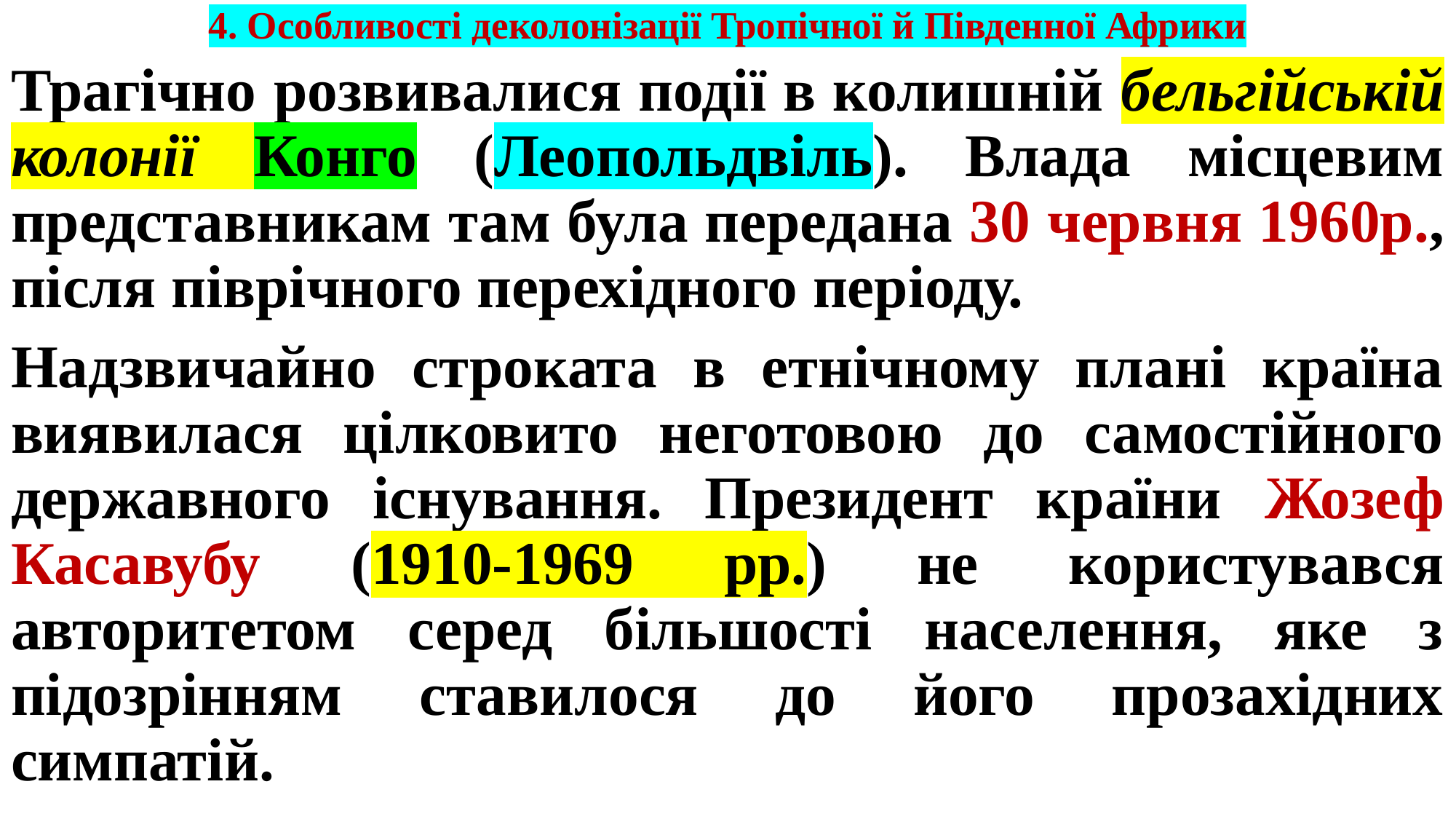

# 4. Особливості деколонізації Тропічної й Південної Африки
Трагічно розвивалися події в колишній бельгійській колонії Конго (Леопольдвіль). Влада місцевим представникам там була передана 30 червня 1960р., після піврічного перехідного періоду.
Надзвичайно строката в етнічному плані країна виявилася цілковито неготовою до самостійного державного існування. Президент країни Жозеф Касавубу (1910-1969 рр.) не користувався авторитетом серед більшості населення, яке з підозрінням ставилося до його прозахідних симпатій.